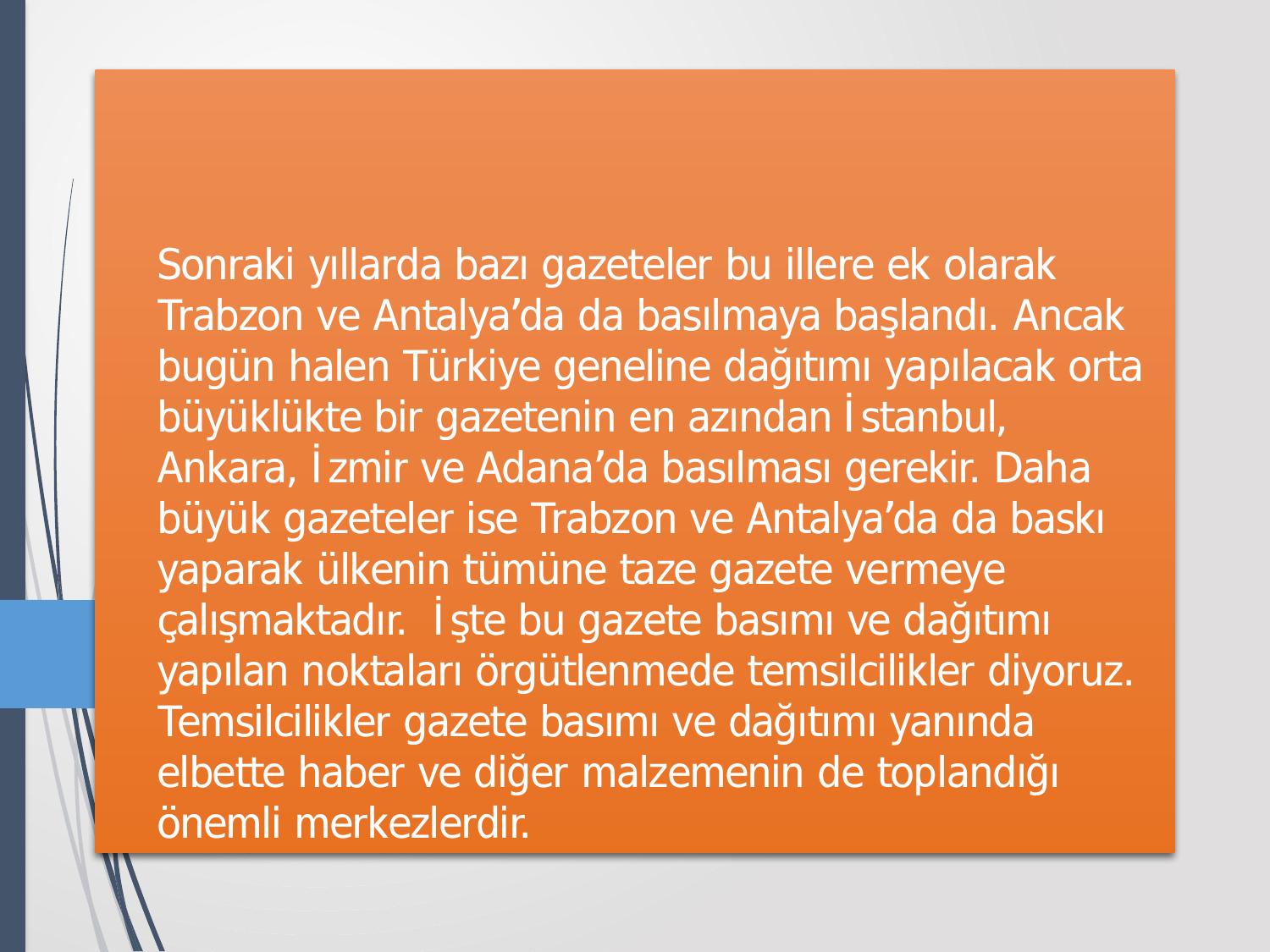

# Sonraki yıllarda bazı gazeteler bu illere ek olarak Trabzon ve Antalya’da da basılmaya başlandı. Ancak bugün halen Türkiye geneline dağıtımı yapılacak orta büyüklükte bir gazetenin en azından İstanbul, Ankara, İzmir ve Adana’da basılması gerekir. Daha büyük gazeteler ise Trabzon ve Antalya’da da baskı yaparak ülkenin tümüne taze gazete vermeye çalışmaktadır.  İşte bu gazete basımı ve dağıtımı yapılan noktaları örgütlenmede temsilcilikler diyoruz.  Temsilcilikler gazete basımı ve dağıtımı yanında elbette haber ve diğer malzemenin de toplandığı önemli merkezlerdir.